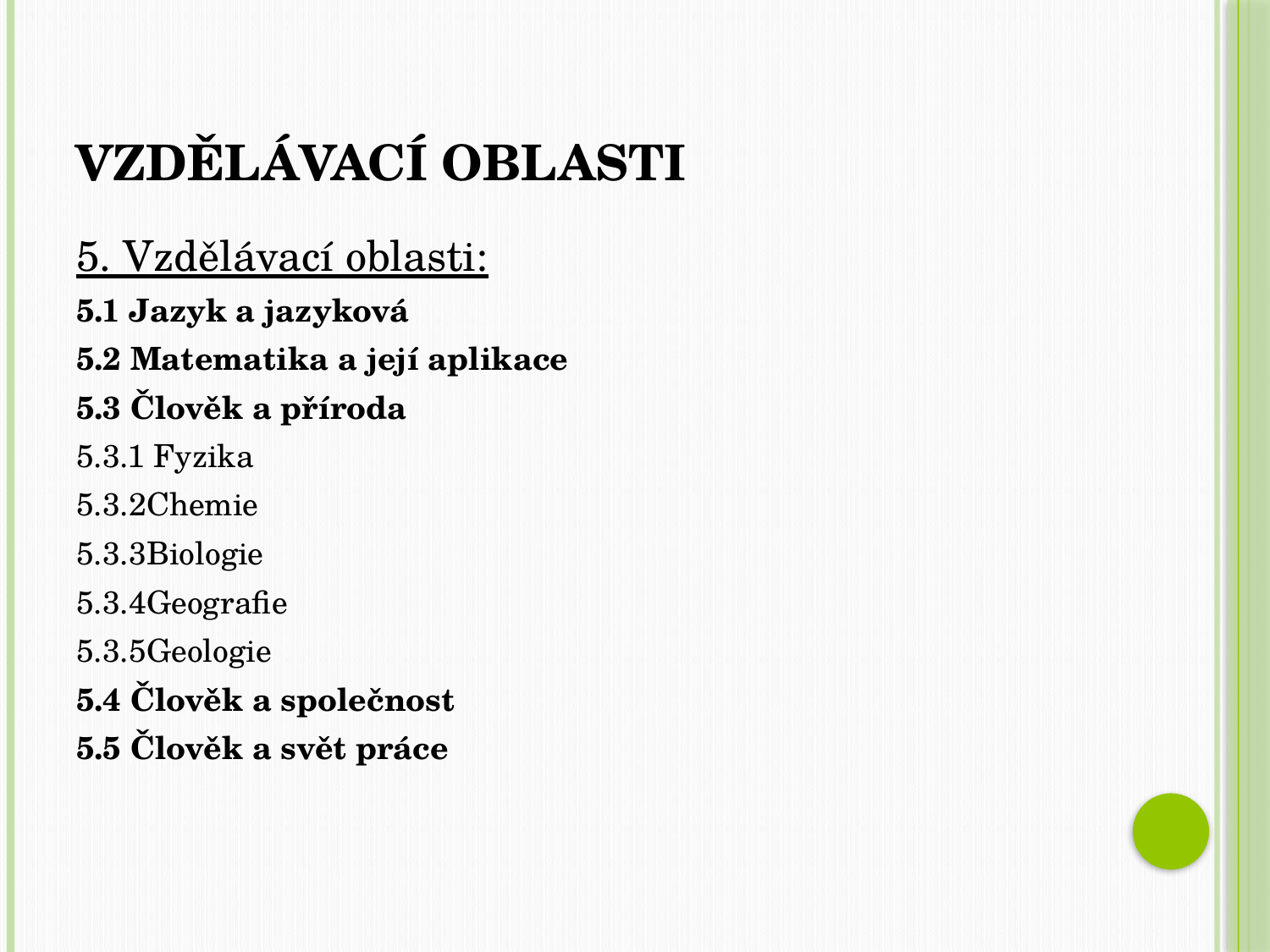

# Vzdělávací oblasti
5. Vzdělávací oblasti:
5.1 Jazyk a jazyková
5.2 Matematika a její aplikace
5.3 Člověk a příroda
5.3.1 Fyzika
5.3.2Chemie
5.3.3Biologie
5.3.4Geografie
5.3.5Geologie
5.4 Člověk a společnost
5.5 Člověk a svět práce